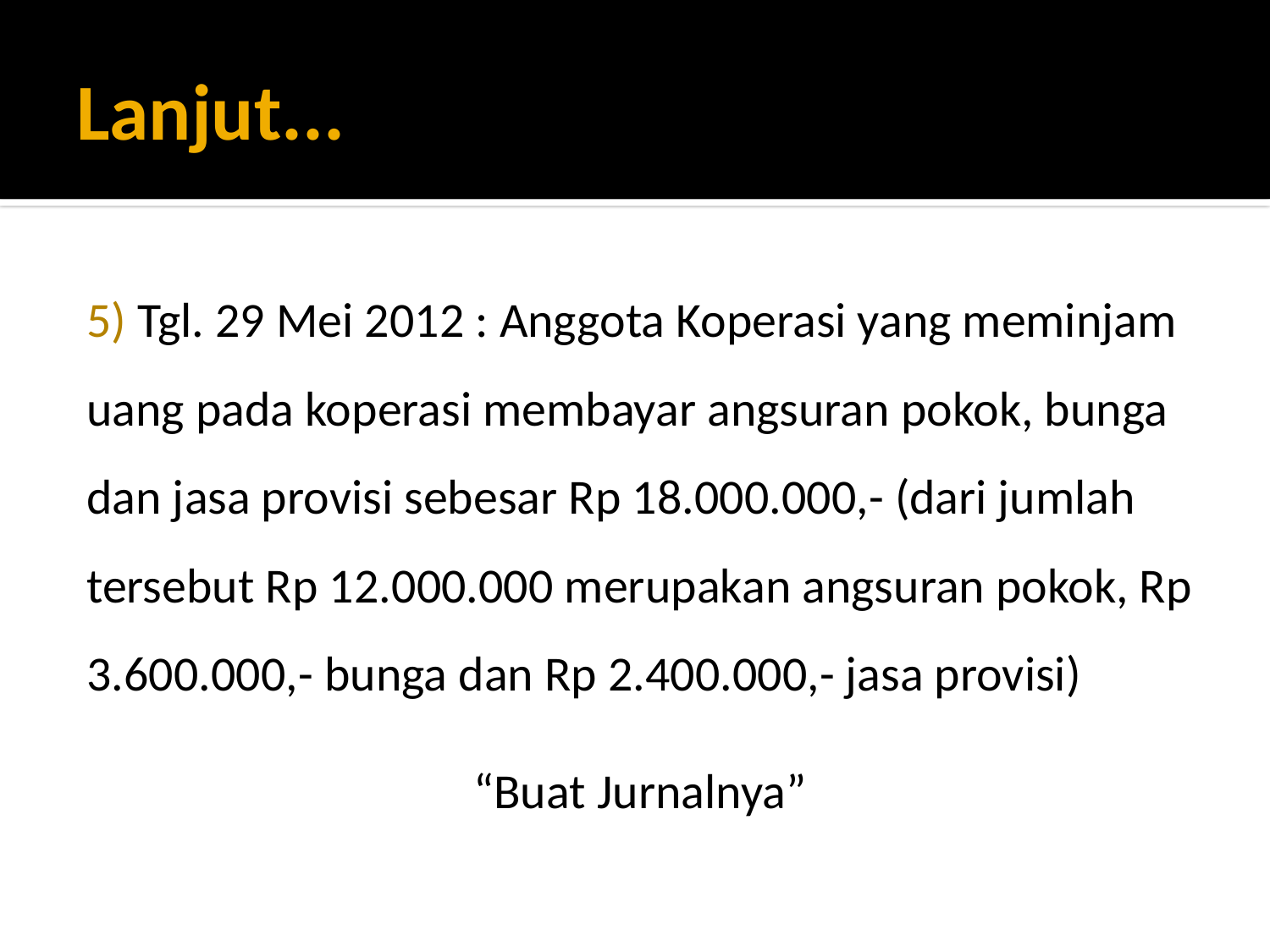

# Lanjut...
5) Tgl. 29 Mei 2012 : Anggota Koperasi yang meminjam uang pada koperasi membayar angsuran pokok, bunga dan jasa provisi sebesar Rp 18.000.000,- (dari jumlah tersebut Rp 12.000.000 merupakan angsuran pokok, Rp 3.600.000,- bunga dan Rp 2.400.000,- jasa provisi)

“Buat Jurnalnya”